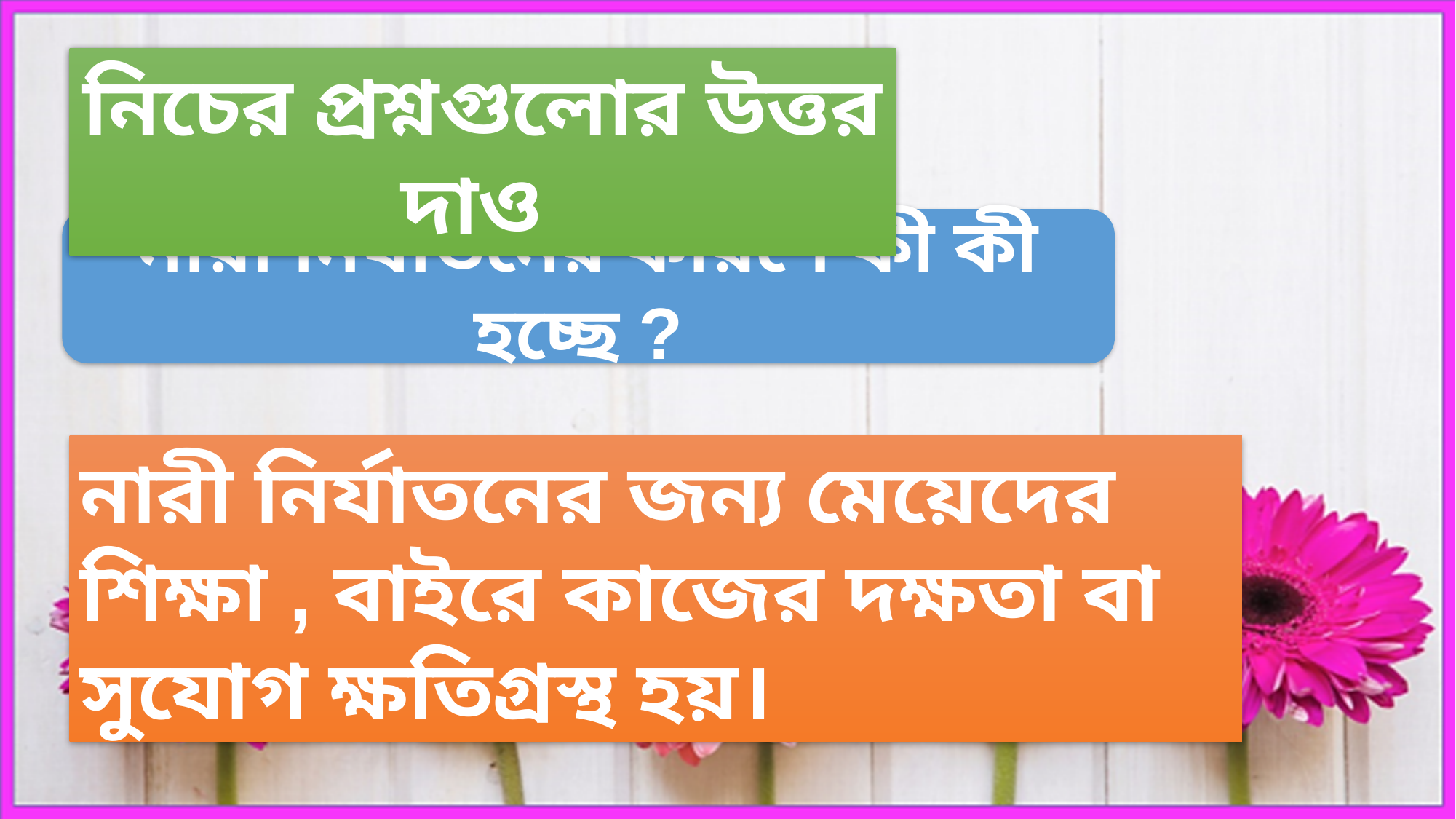

নিচের প্রশ্নগুলোর উত্তর দাও
নারী নির্যাতনের কারণে কী কী হচ্ছে ?
নারী নির্যাতনের জন্য মেয়েদের শিক্ষা , বাইরে কাজের দক্ষতা বা সুযোগ ক্ষতিগ্রস্থ হয়।